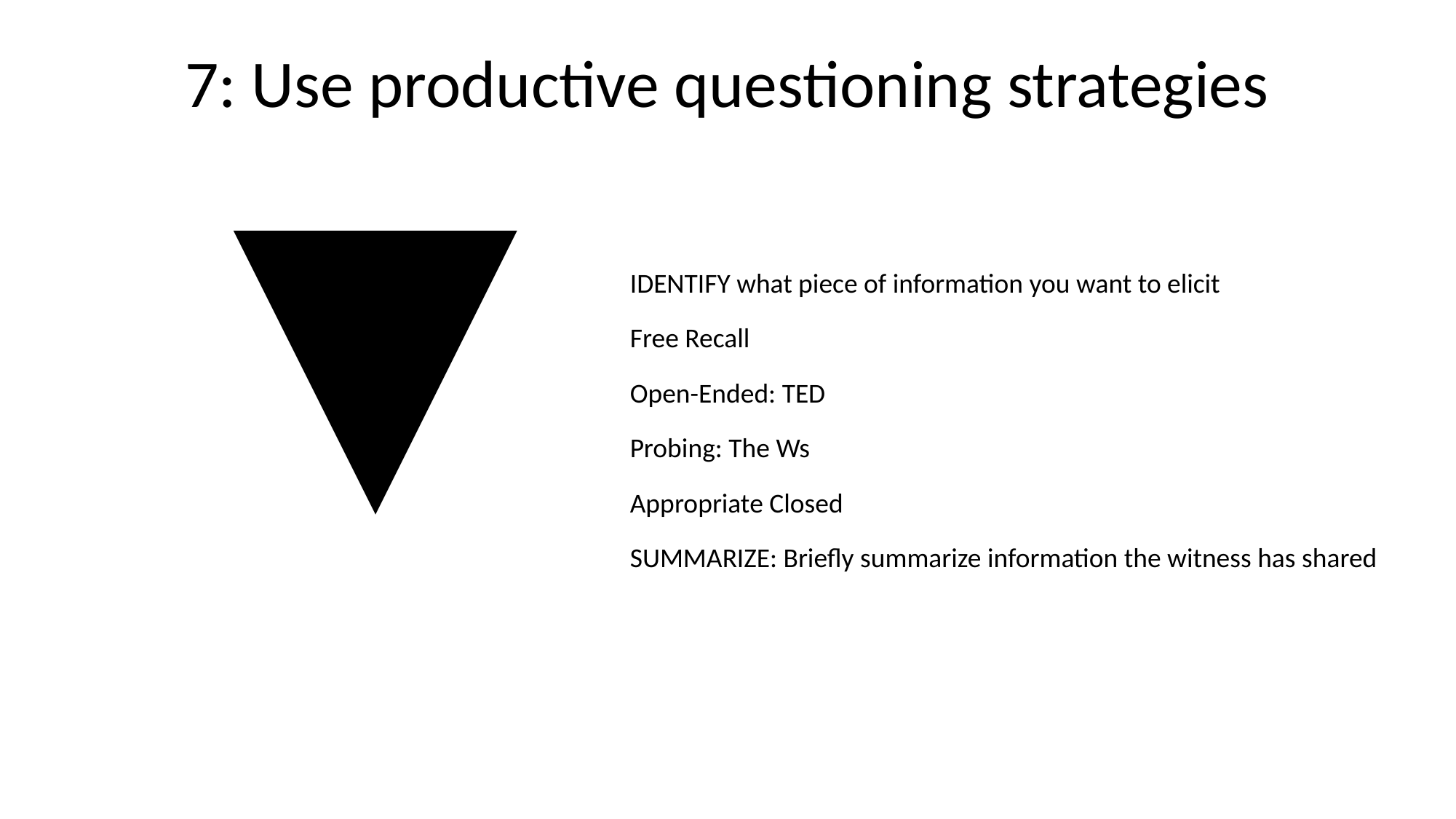

# 7: Use productive questioning strategies
| ▼ | IDENTIFY what piece of information you want to elicit   Free Recall   Open-Ended: TED Probing: The Ws Appropriate Closed SUMMARIZE: Briefly summarize information the witness has shared |
| --- | --- |